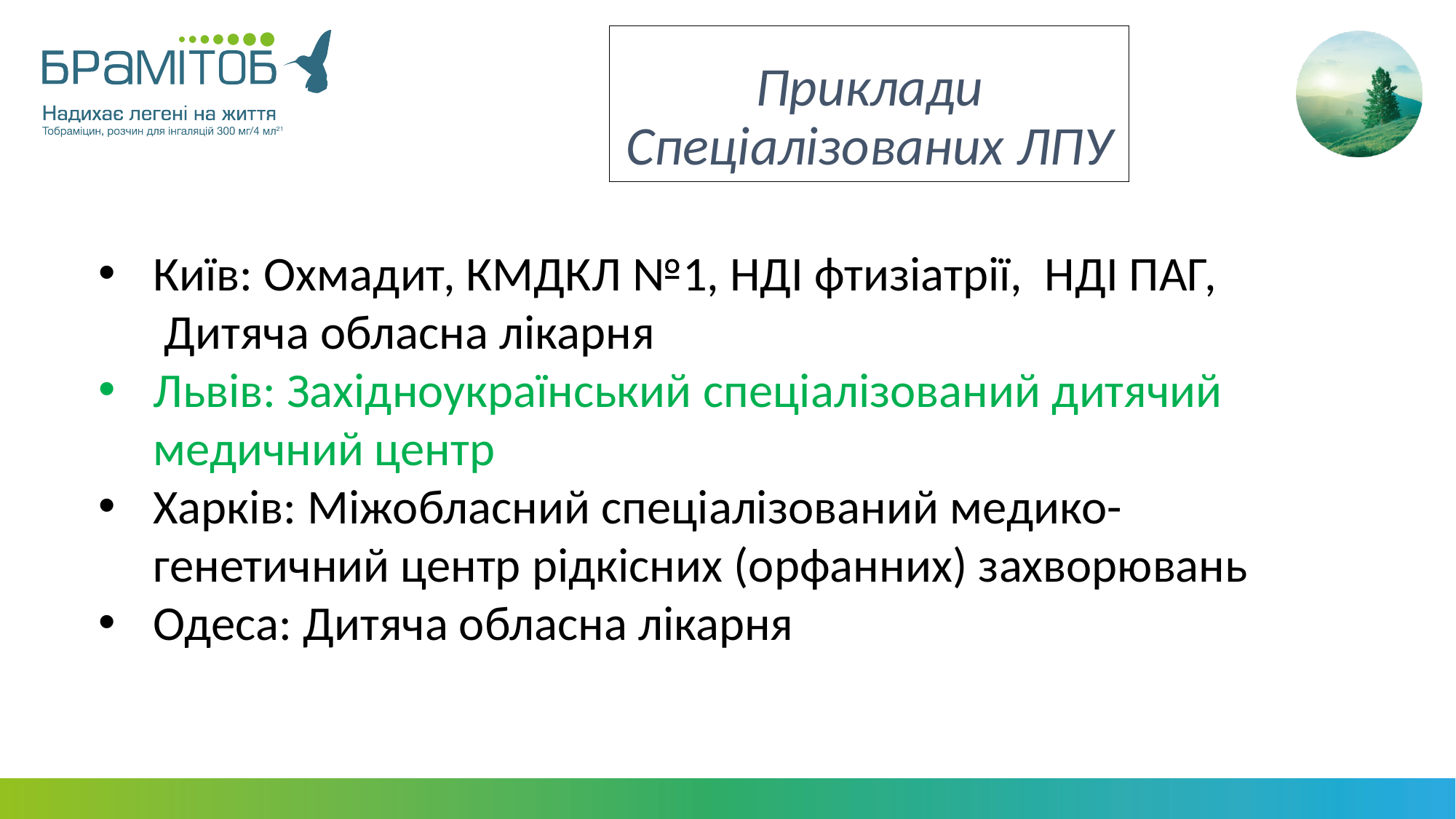

# Приклади Спеціалізованих ЛПУ
Київ: Охмадит, КМДКЛ №1, НДІ фтизіатрії,  НДІ ПАГ,  Дитяча обласна лікарня
Львів: Західноукраїнський спеціалізований дитячий медичний центр
Харків: Міжобласний спеціалізований медико-генетичний центр рідкісних (орфанних) захворювань
Одеса: Дитяча обласна лікарня